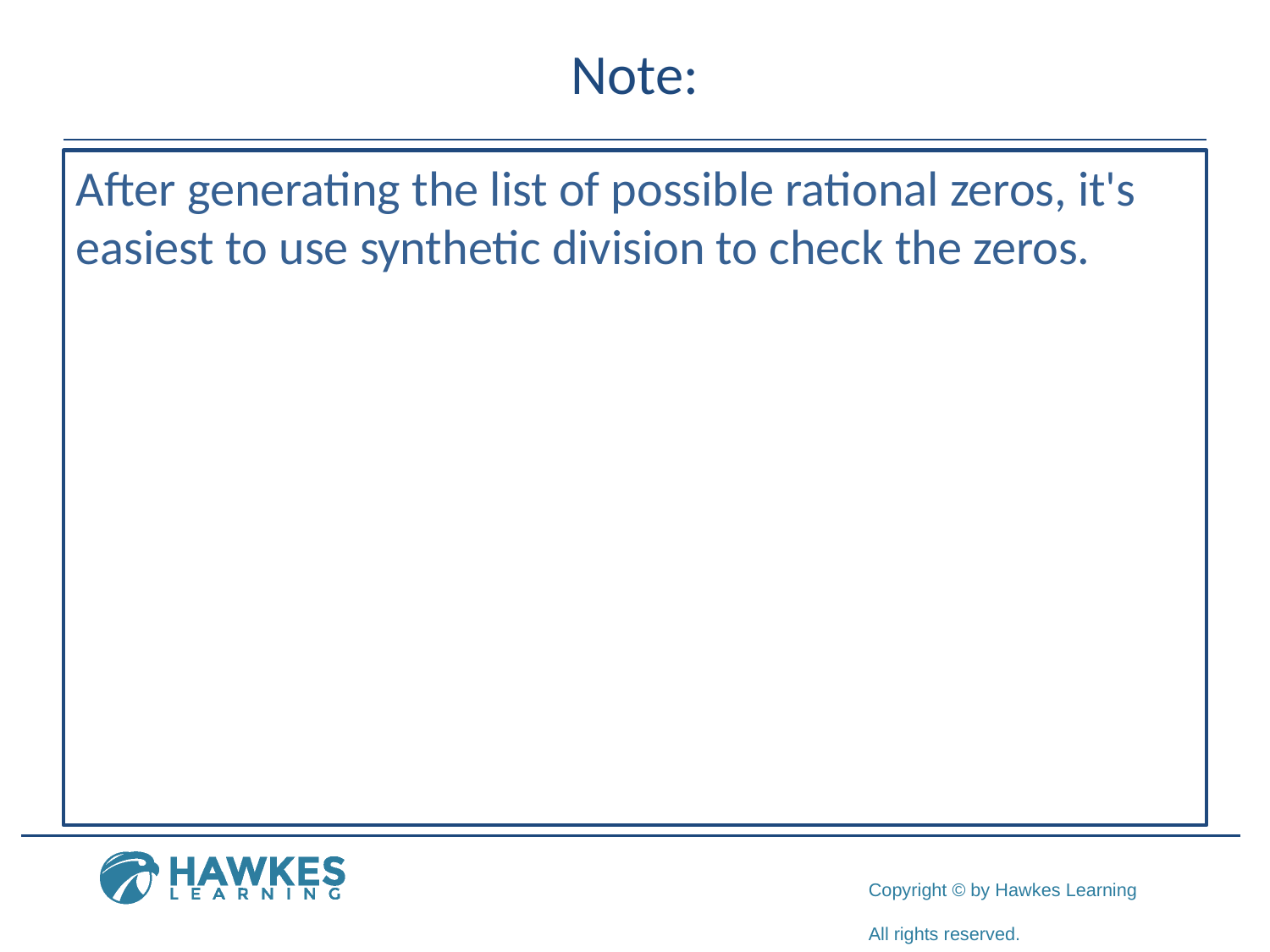

# Note:
After generating the list of possible rational zeros, it's easiest to use synthetic division to check the zeros.